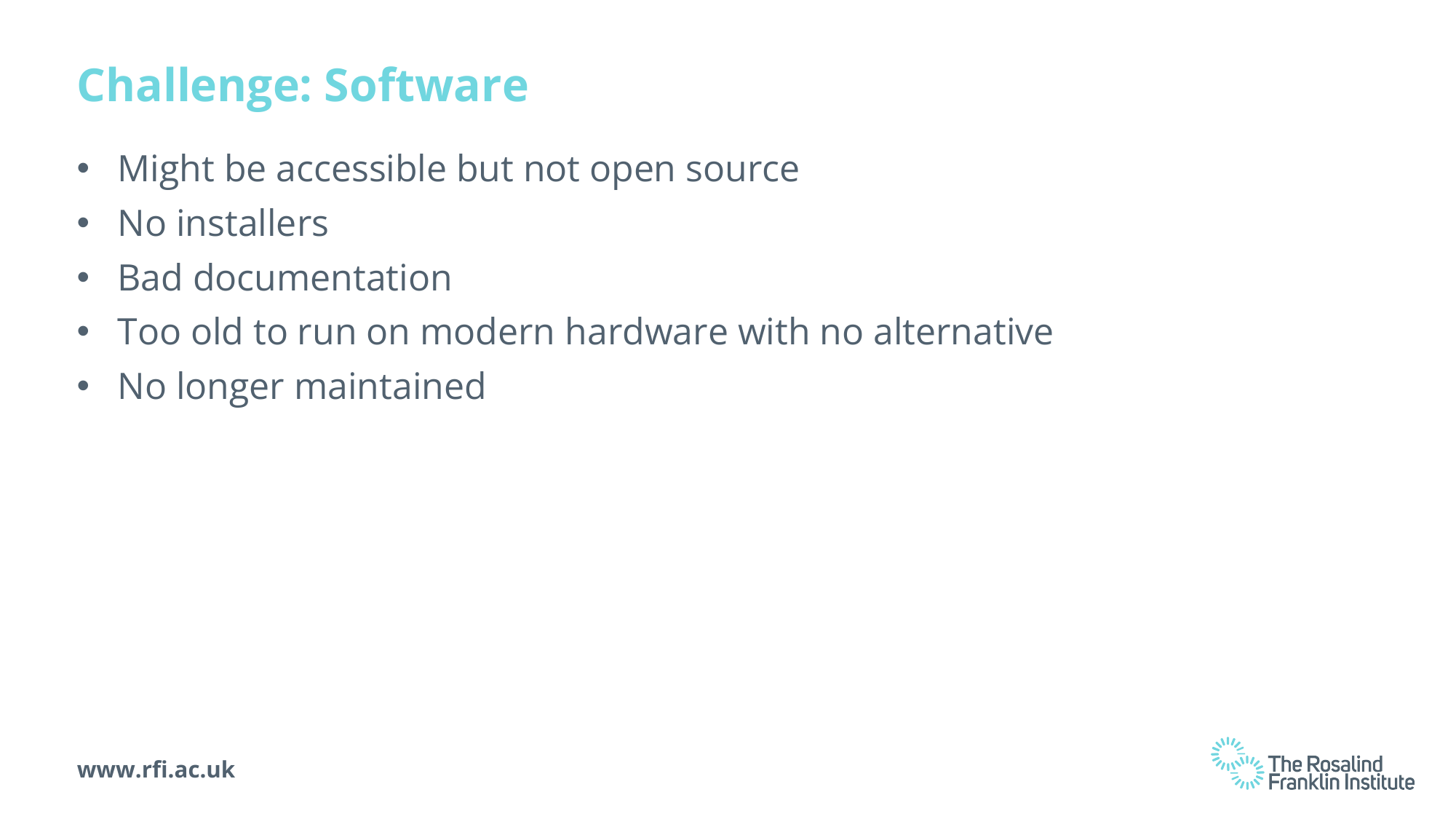

Challenge: Software
Might be accessible but not open source
No installers
Bad documentation
Too old to run on modern hardware with no alternative
No longer maintained